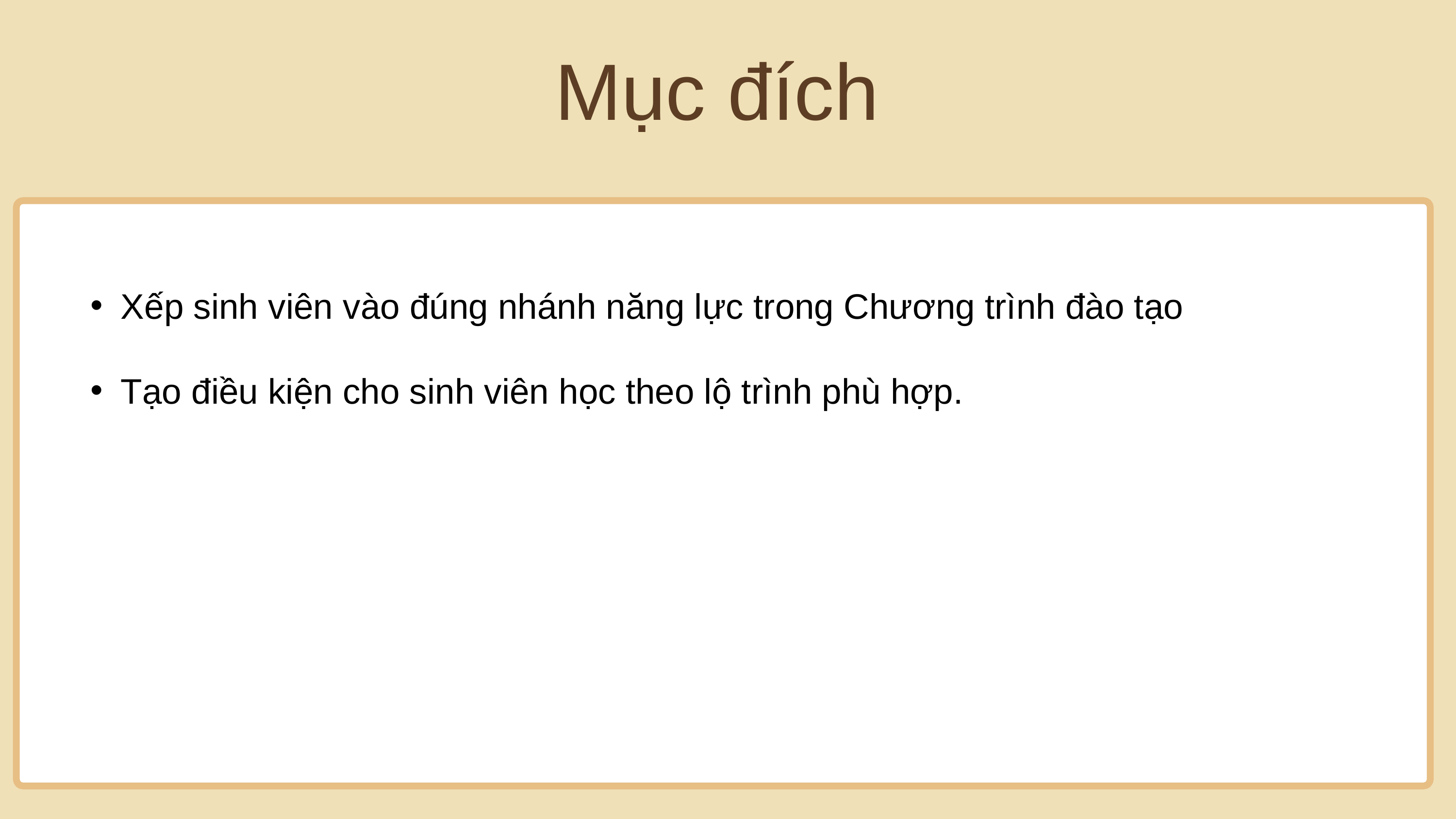

Mục đích

Xếp sinh viên vào đúng nhánh năng lực trong Chương trình đào tạo
Tạo điều kiện cho sinh viên học theo lộ trình phù hợp.